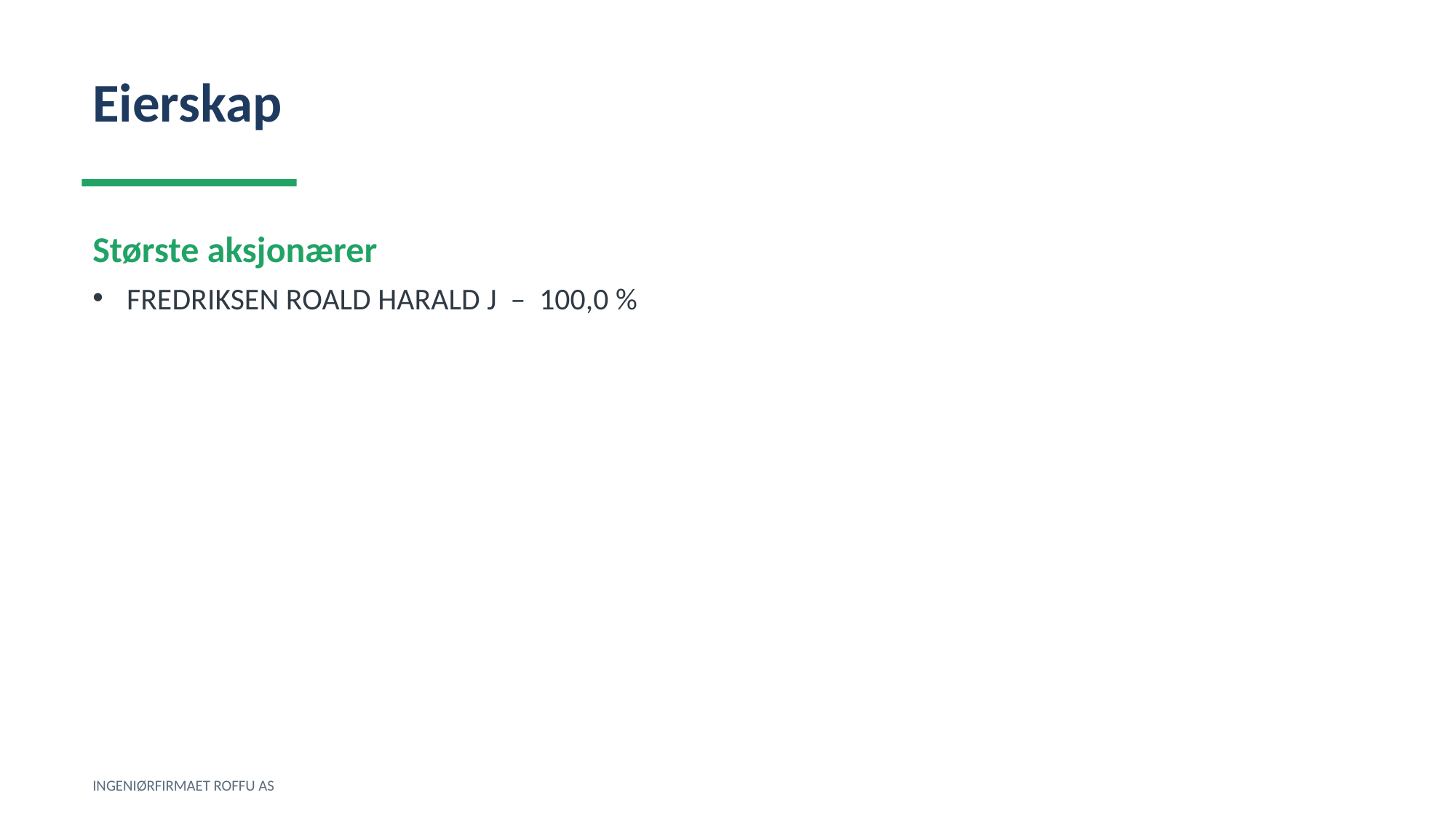

Eierskap

Største aksjonærer
FREDRIKSEN ROALD HARALD J  –  100,0 %
INGENIØRFIRMAET ROFFU AS